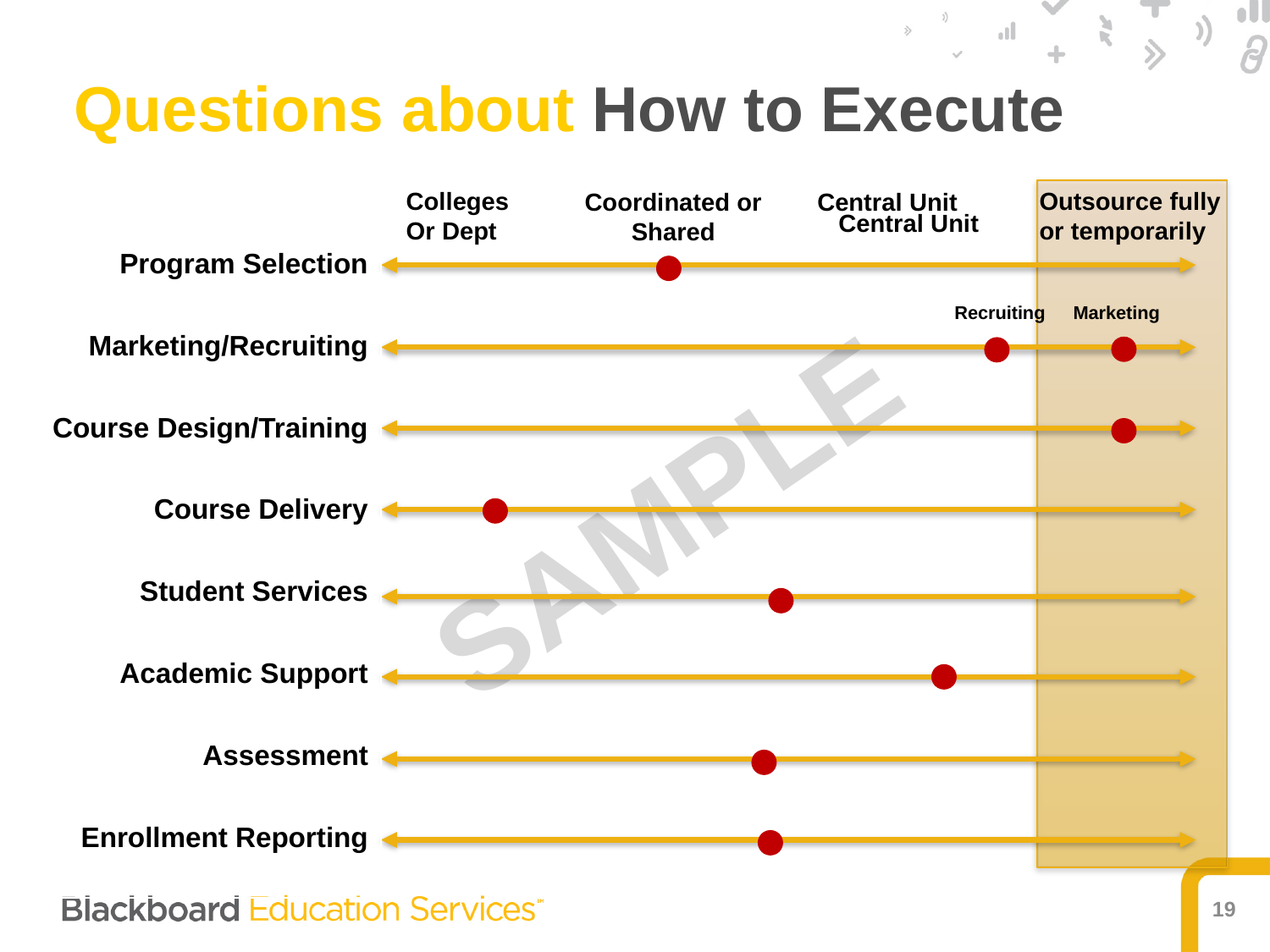

Questions about How to Execute
Colleges
Or Dept
Outsource fully
or temporarily
Coordinated or
Shared
Central Unit

Central Unit
| Program Selection |
| --- |
| Marketing/Recruiting |
| Course Design/Training |
| Course Delivery |
| Student Services |
| Academic Support |
| Assessment |
| Enrollment Reporting |

Marketing
Recruiting
SAMPLE